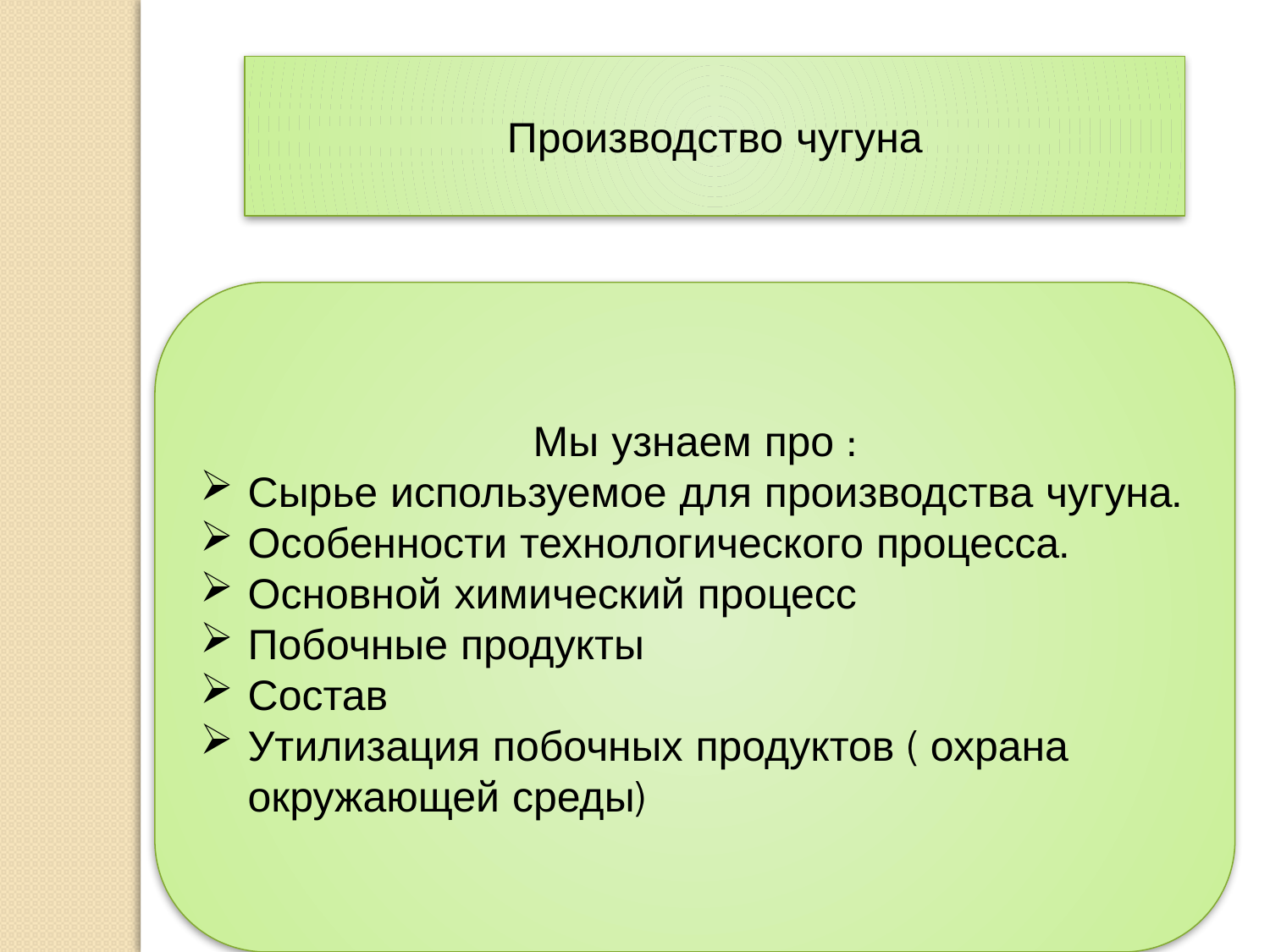

Производство чугуна
Мы узнаем про :
Сырье используемое для производства чугуна.
Особенности технологического процесса.
Основной химический процесс
Побочные продукты
Состав
Утилизация побочных продуктов ( охрана окружающей среды)